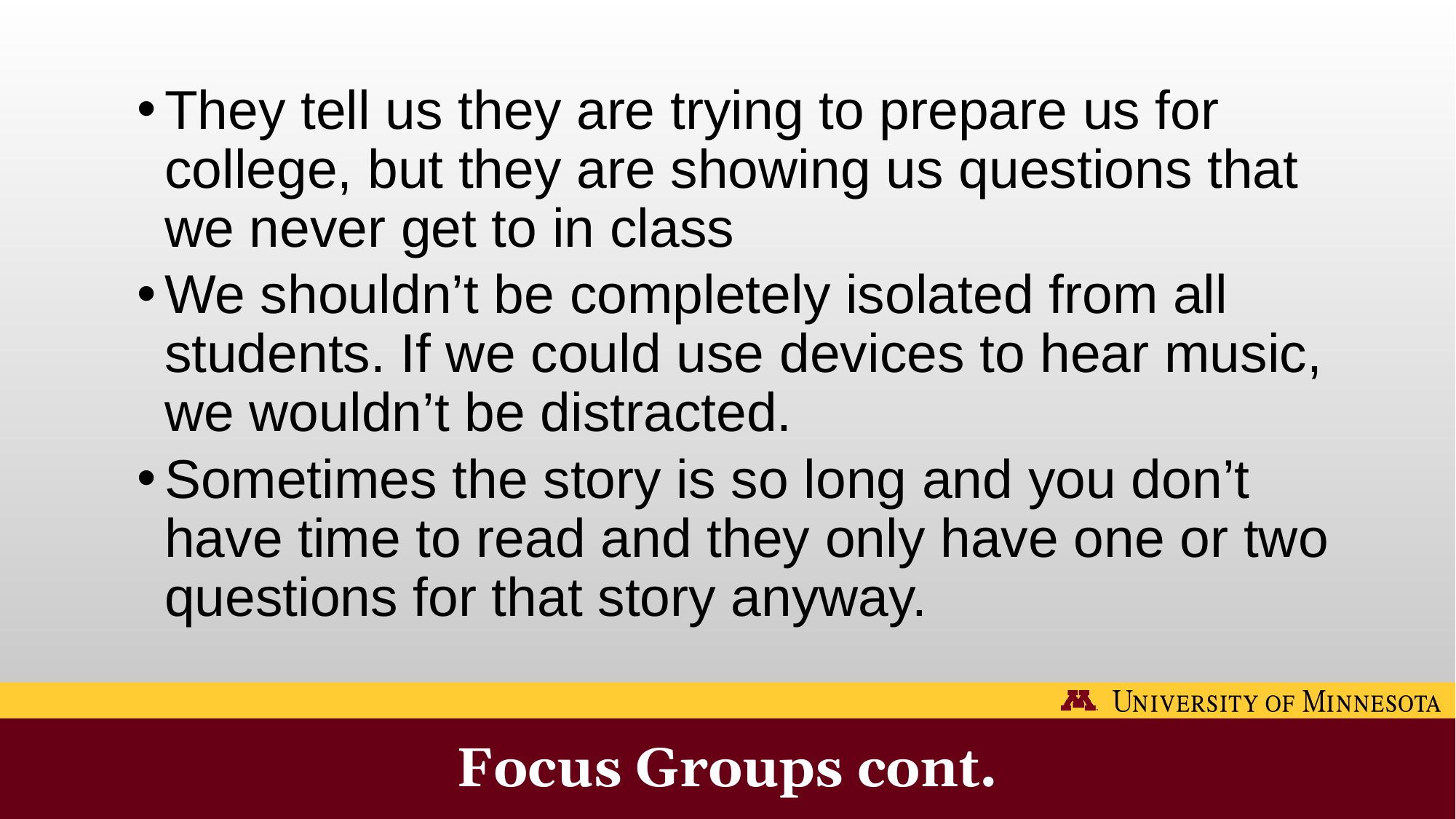

They tell us they are trying to prepare us for college, but they are showing us questions that we never get to in class
We shouldn’t be completely isolated from all students. If we could use devices to hear music, we wouldn’t be distracted.
Sometimes the story is so long and you don’t have time to read and they only have one or two questions for that story anyway.
# Focus Groups cont.